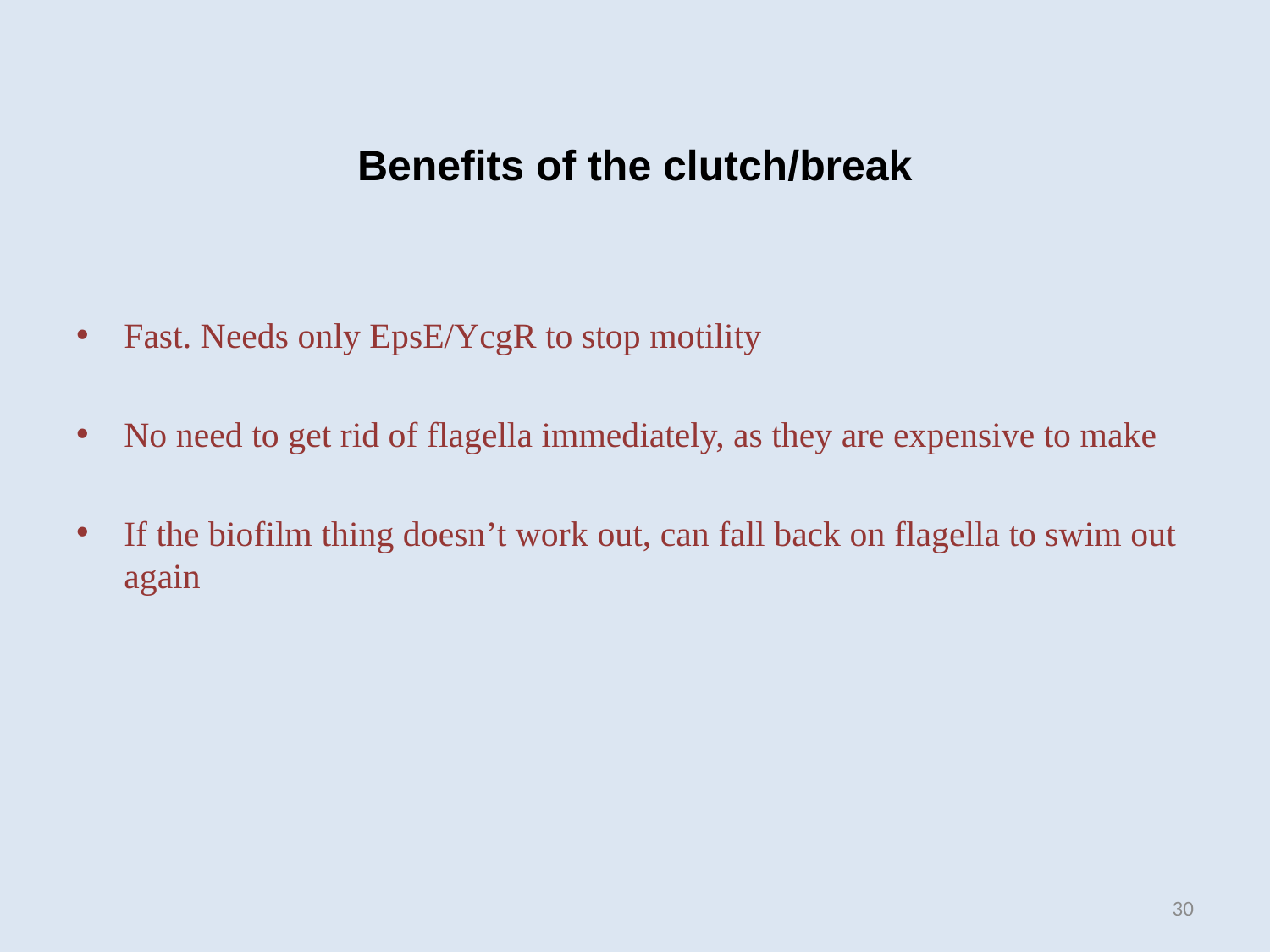

# Benefits of the clutch/break
Fast. Needs only EpsE/YcgR to stop motility

No need to get rid of flagella immediately, as they are expensive to make

If the biofilm thing doesn’t work out, can fall back on flagella to swim out again
30